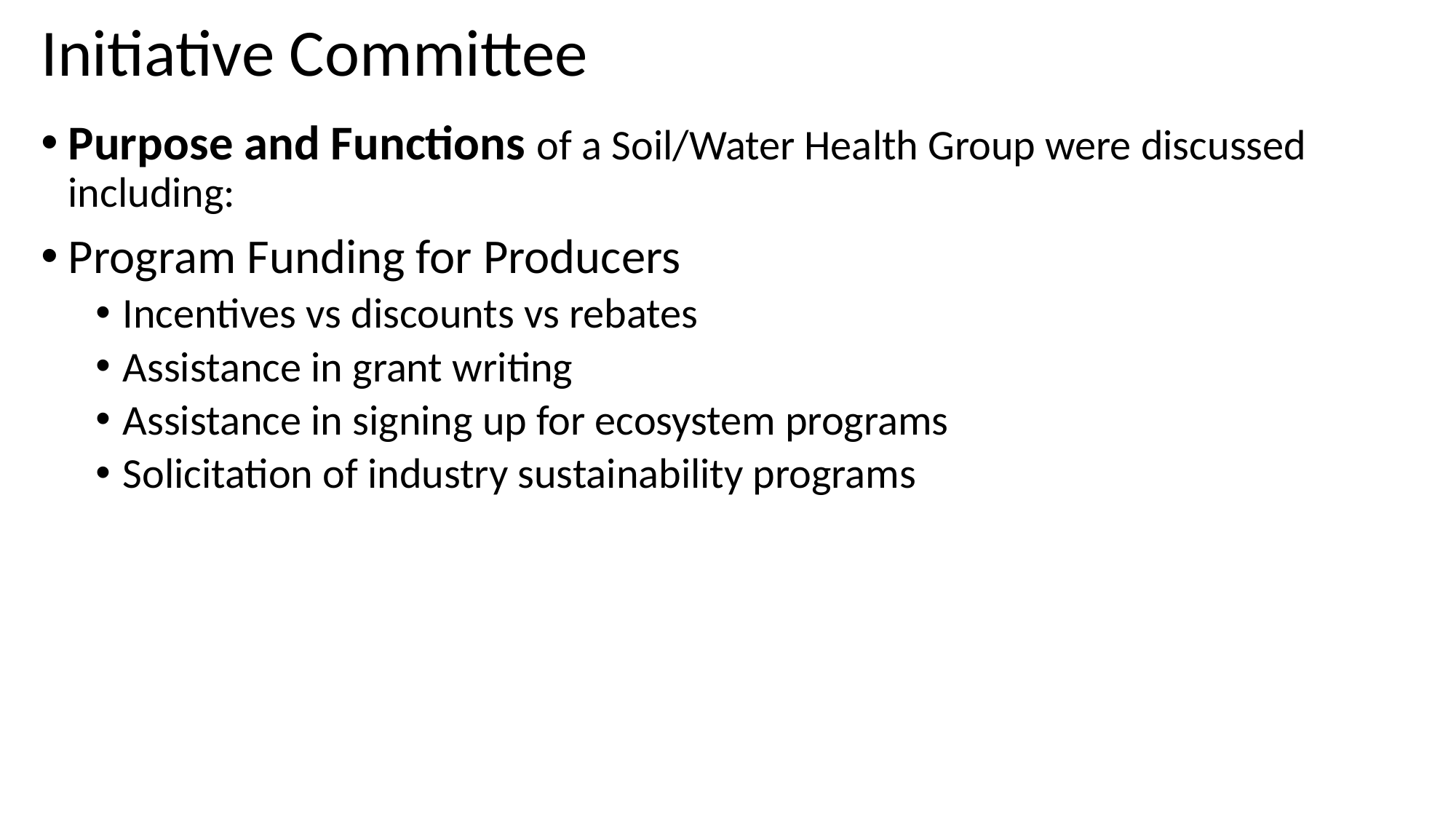

# Initiative Committee
Purpose and Functions of a Soil/Water Health Group were discussed including:
Program Funding for Producers
Incentives vs discounts vs rebates
Assistance in grant writing
Assistance in signing up for ecosystem programs
Solicitation of industry sustainability programs